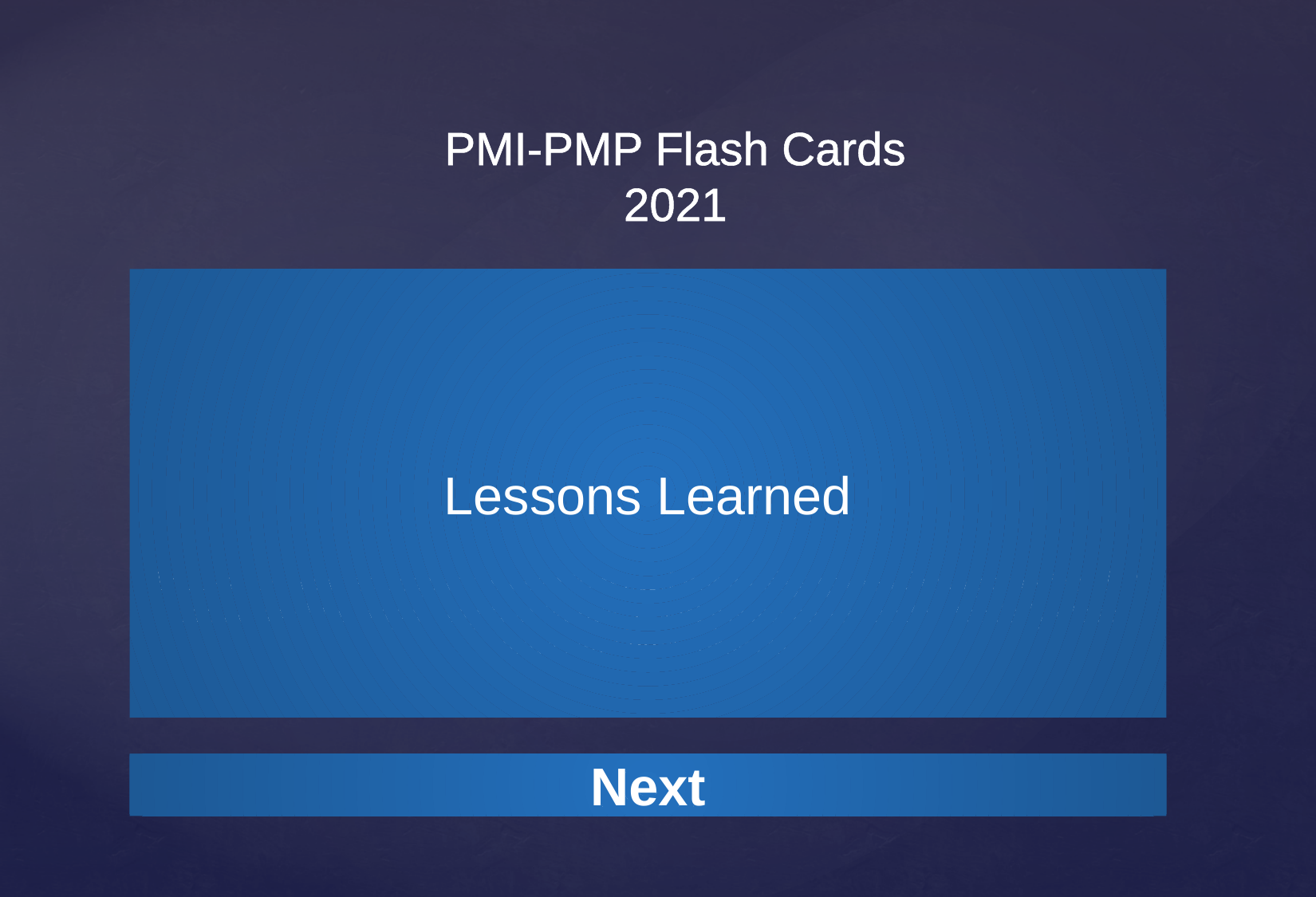

Lessons Learned
The lessons learned register is used to record knowledge gained during a project that can be used for improving that team's project performance, and potentially other teams and other projects.
Next
Next
Next